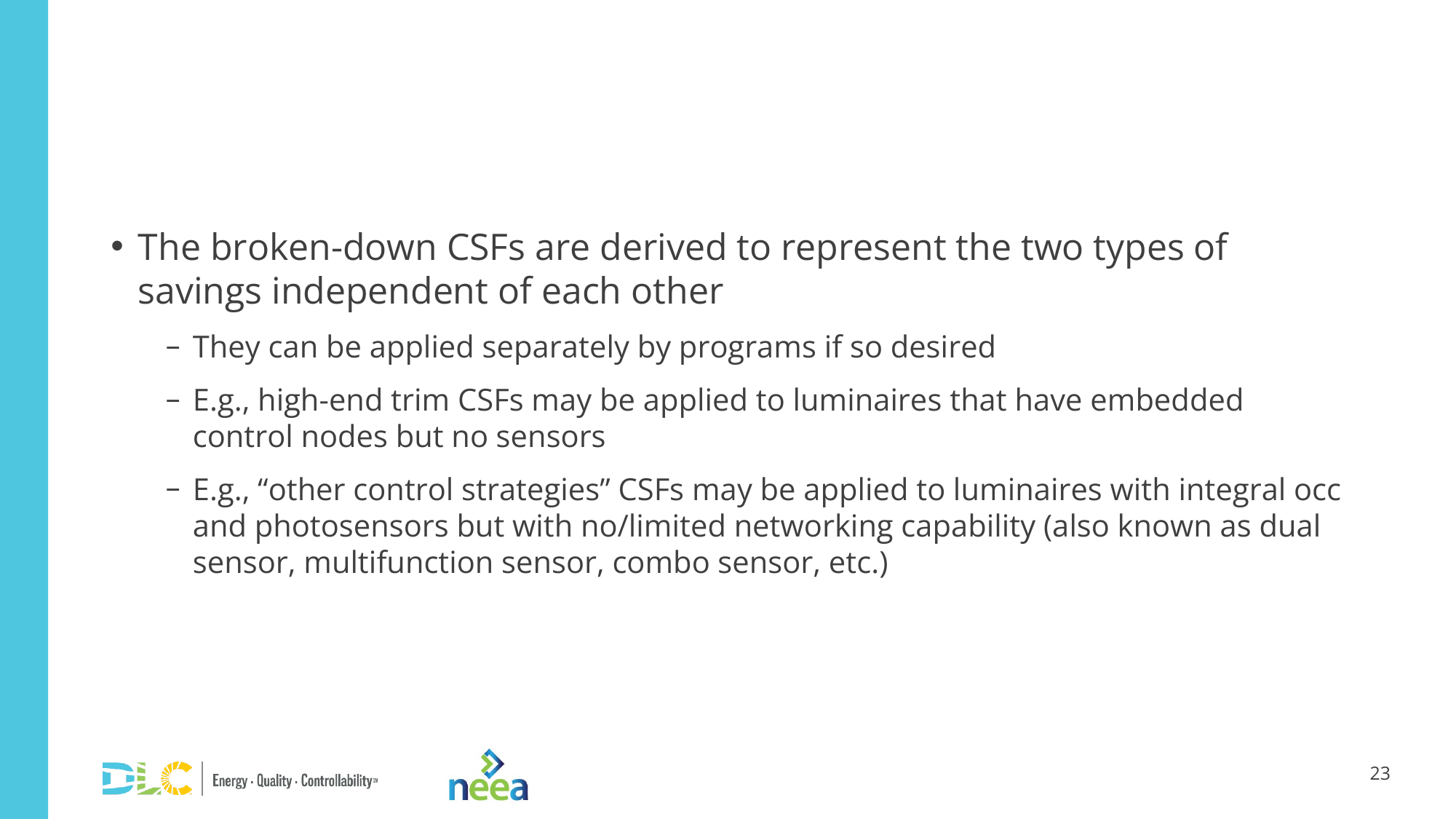

The broken-down CSFs are derived to represent the two types of savings independent of each other
They can be applied separately by programs if so desired
E.g., high-end trim CSFs may be applied to luminaires that have embedded control nodes but no sensors
E.g., “other control strategies” CSFs may be applied to luminaires with integral occ and photosensors but with no/limited networking capability (also known as dual sensor, multifunction sensor, combo sensor, etc.)
23